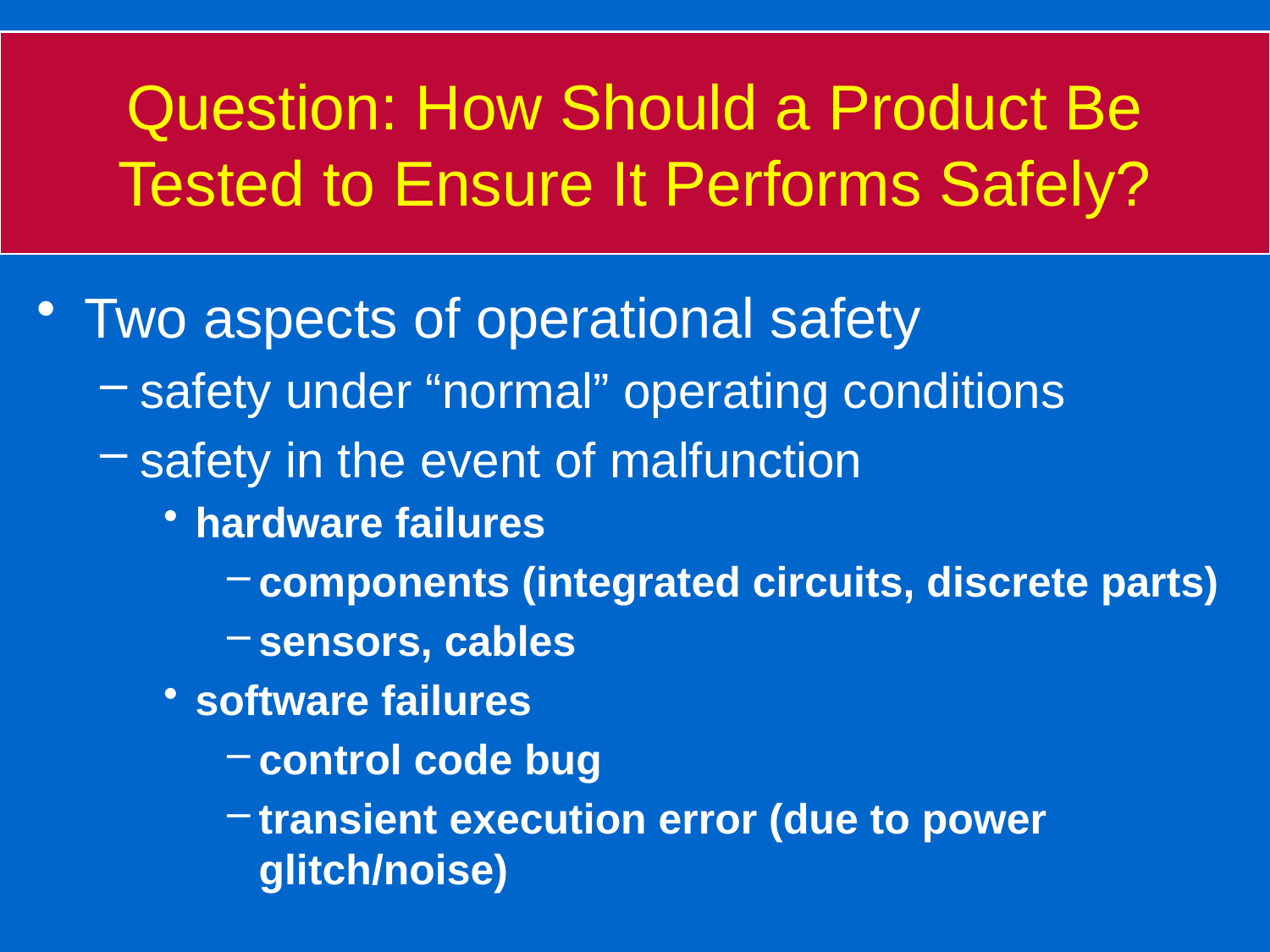

# Question: How Should a Product Be Tested to Ensure It Performs Safely?
Two aspects of operational safety
safety under “normal” operating conditions
safety in the event of malfunction
hardware failures
components (integrated circuits, discrete parts)
sensors, cables
software failures
control code bug
transient execution error (due to power glitch/noise)